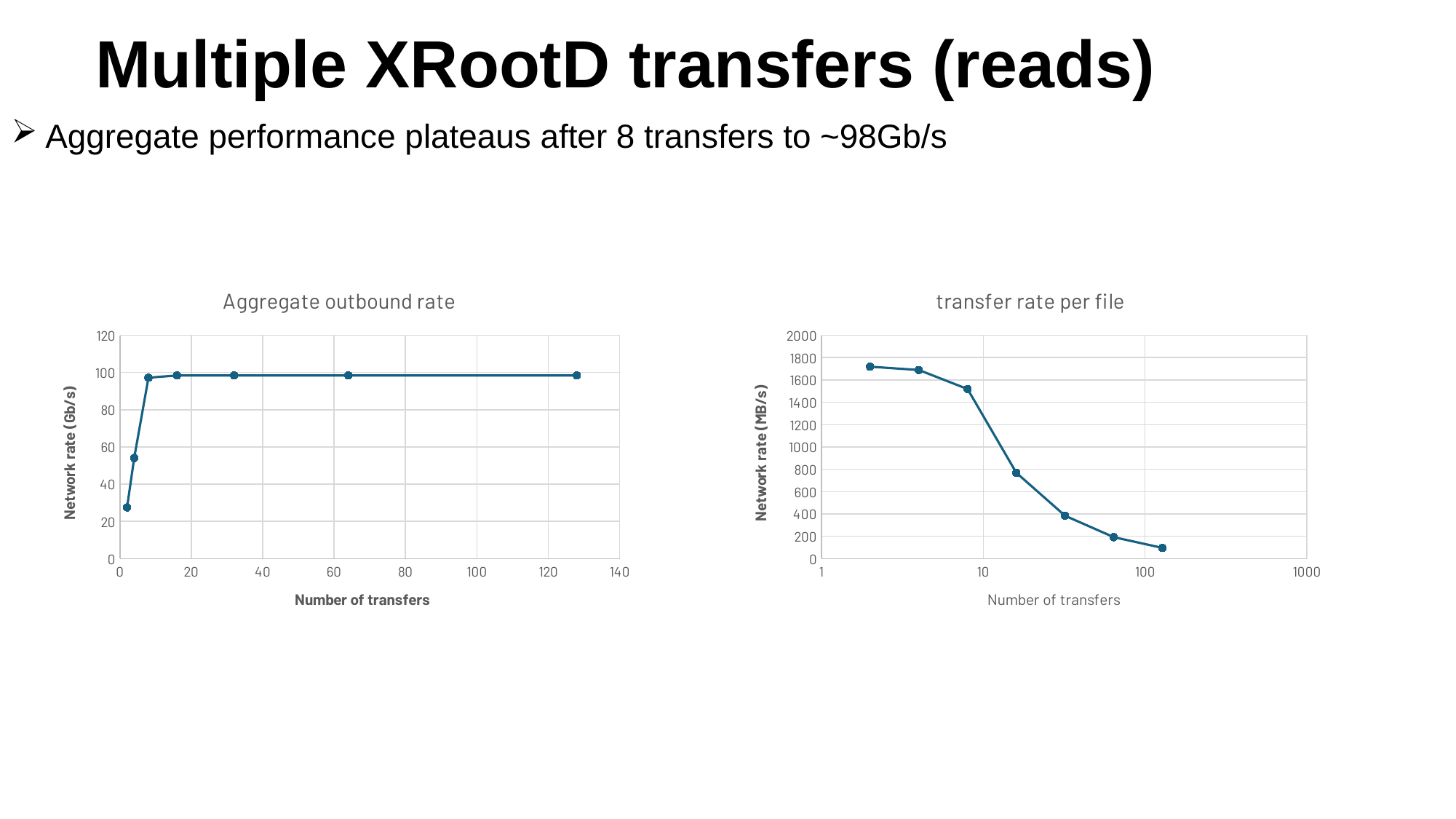

Multiple XRootD transfers (reads)
Aggregate performance plateaus after 8 transfers to ~98Gb/s

### Chart: Aggregate outbound rate

| Category |  |
|---|---|

### Chart: transfer rate per file

| Category |  |
|---|---|